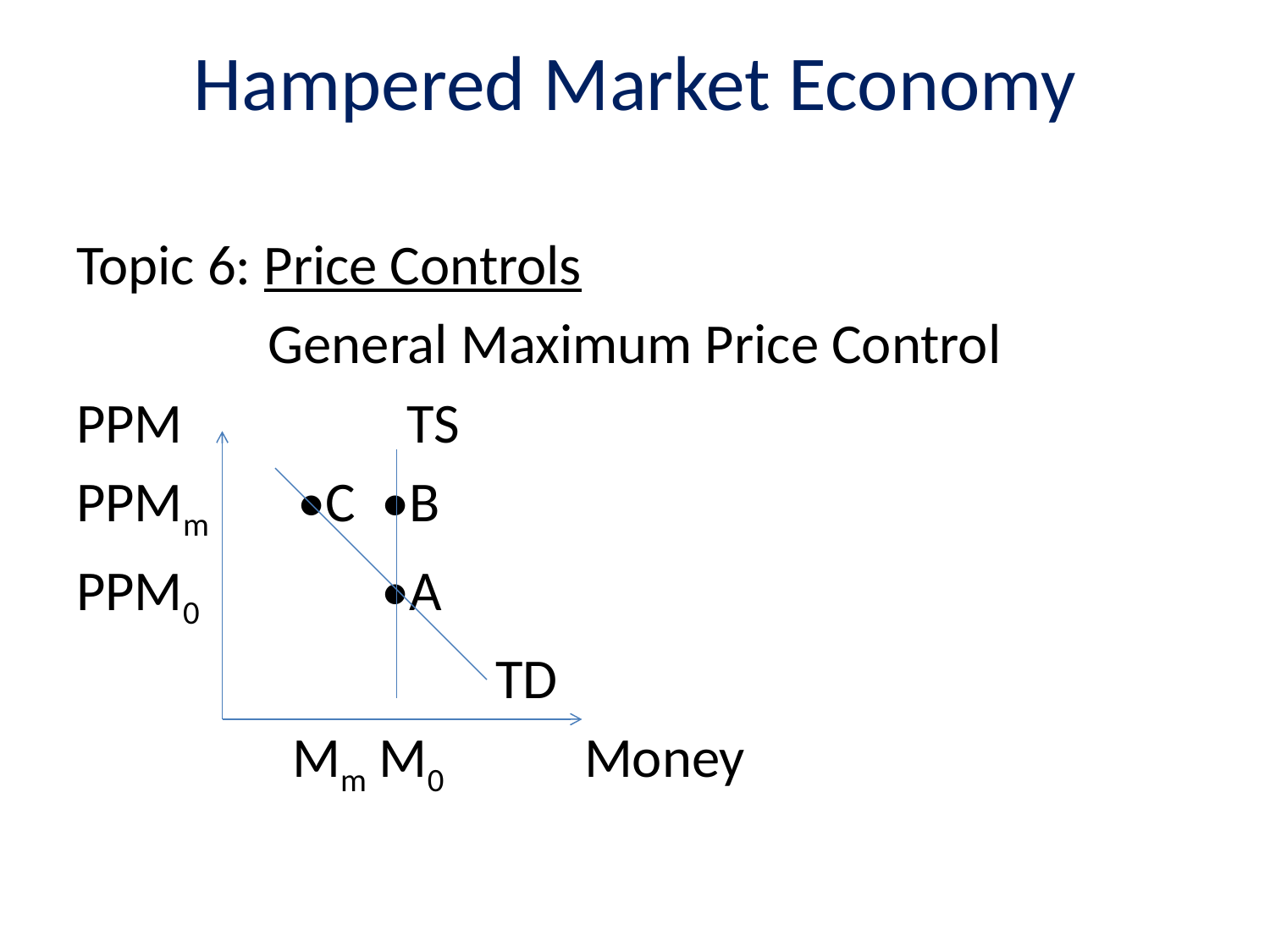

# Hampered Market Economy
Topic 6: Price Controls
General Maximum Price Control
PPM		      TS
PPMm       •C  •B
PPM0		    •A
			   TD
	       Mm M0		Money